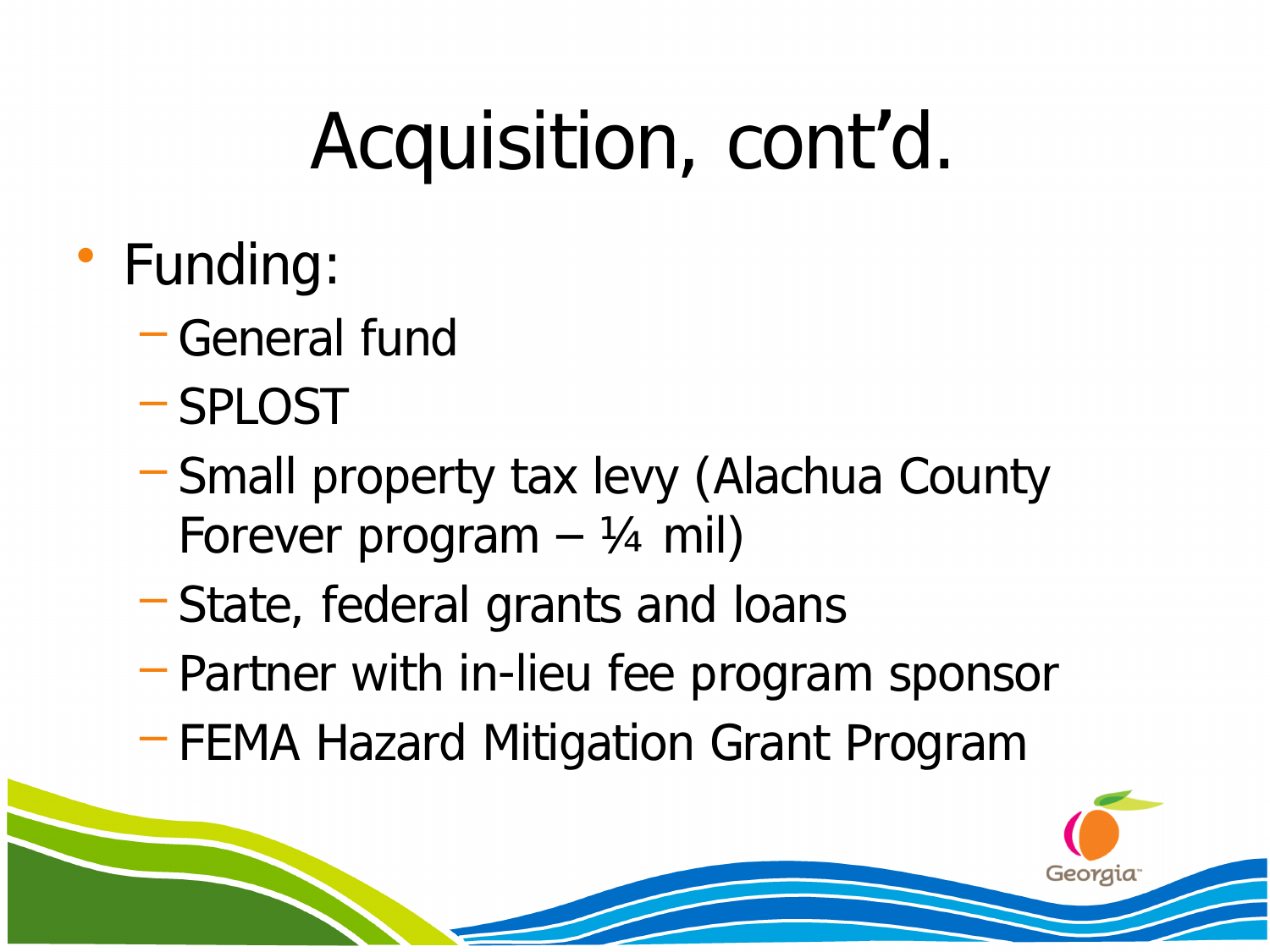

# Acquisition, cont’d.
Funding:
General fund
SPLOST
Small property tax levy (Alachua County Forever program – ¼ mil)
State, federal grants and loans
Partner with in-lieu fee program sponsor
FEMA Hazard Mitigation Grant Program